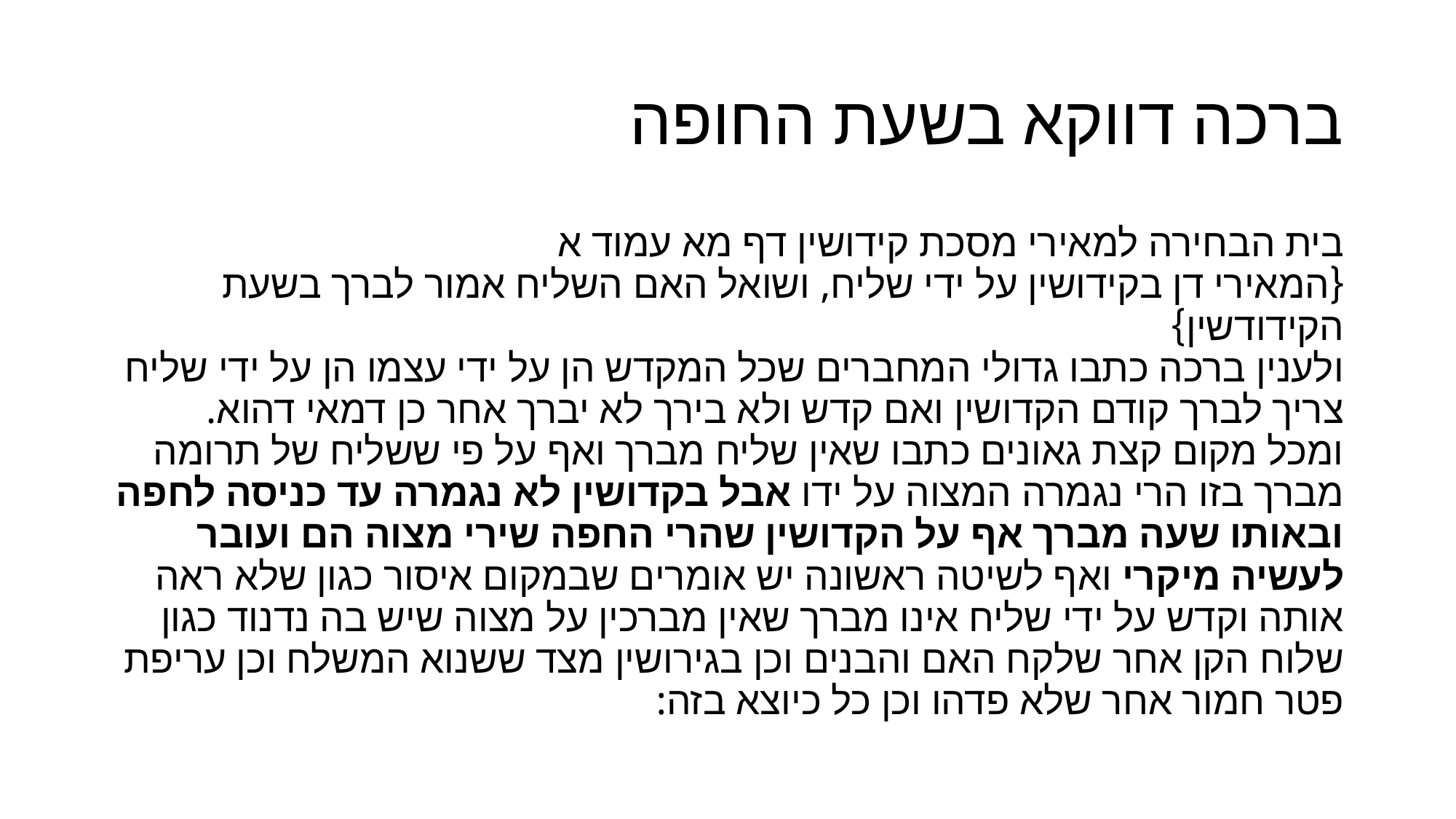

# ברכה דווקא בשעת החופה
בית הבחירה למאירי מסכת קידושין דף מא עמוד א
{המאירי דן בקידושין על ידי שליח, ושואל האם השליח אמור לברך בשעת הקידודשין}
ולענין ברכה כתבו גדולי המחברים שכל המקדש הן על ידי עצמו הן על ידי שליח צריך לברך קודם הקדושין ואם קדש ולא בירך לא יברך אחר כן דמאי דהוא.
ומכל מקום קצת גאונים כתבו שאין שליח מברך ואף על פי ששליח של תרומה מברך בזו הרי נגמרה המצוה על ידו אבל בקדושין לא נגמרה עד כניסה לחפה ובאותו שעה מברך אף על הקדושין שהרי החפה שירי מצוה הם ועובר לעשיה מיקרי ואף לשיטה ראשונה יש אומרים שבמקום איסור כגון שלא ראה אותה וקדש על ידי שליח אינו מברך שאין מברכין על מצוה שיש בה נדנוד כגון שלוח הקן אחר שלקח האם והבנים וכן בגירושין מצד ששנוא המשלח וכן עריפת פטר חמור אחר שלא פדהו וכן כל כיוצא בזה: